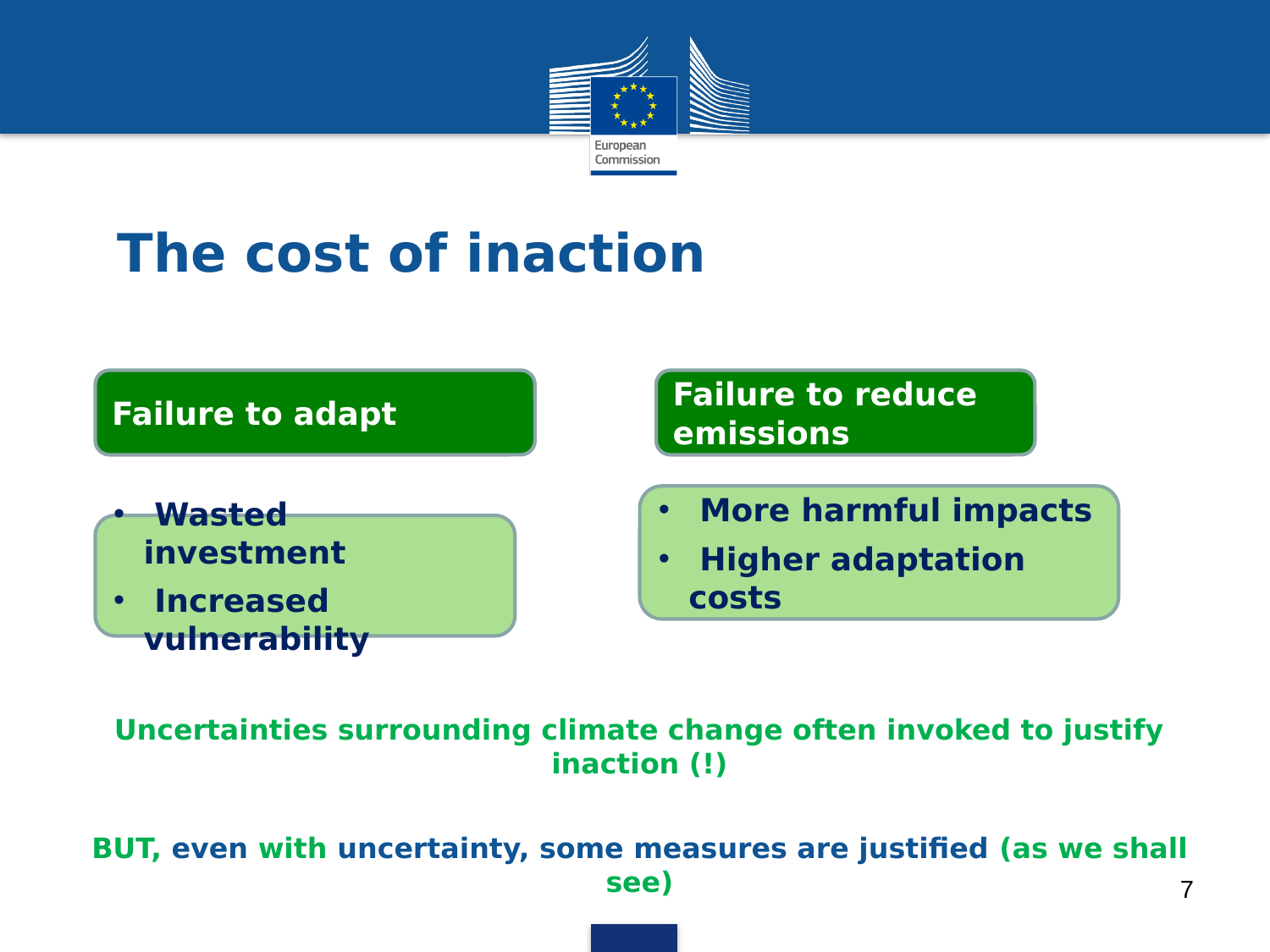

# The cost of inaction

Failure to adapt
Failure to reduce emissions
 More harmful impacts
 Higher adaptation costs
 Wasted investment
 Increased vulnerability
Uncertainties surrounding climate change often invoked to justify inaction (!)

BUT, even with uncertainty, some measures are justified (as we shall see)
7